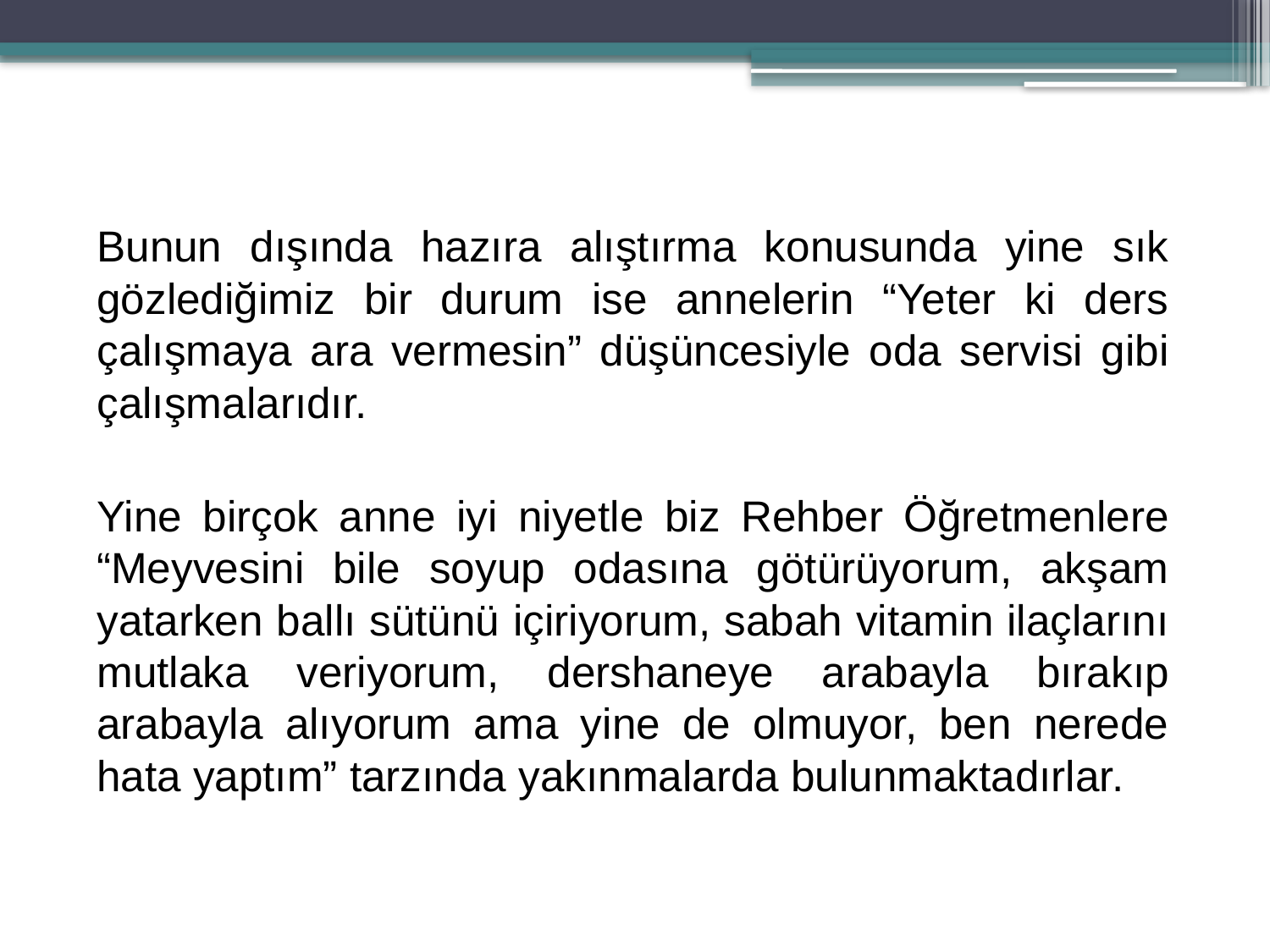

Bunun dışında hazıra alıştırma konusunda yine sık gözlediğimiz bir durum ise annelerin “Yeter ki ders çalışmaya ara vermesin” düşüncesiyle oda servisi gibi çalışmalarıdır.

		Yine birçok anne iyi niyetle biz Rehber Öğretmenlere “Meyvesini bile soyup odasına götürüyorum, akşam yatarken ballı sütünü içiriyorum, sabah vitamin ilaçlarını mutlaka veriyorum, dershaneye arabayla bırakıp arabayla alıyorum ama yine de olmuyor, ben nerede hata yaptım” tarzında yakınmalarda bulunmaktadırlar.